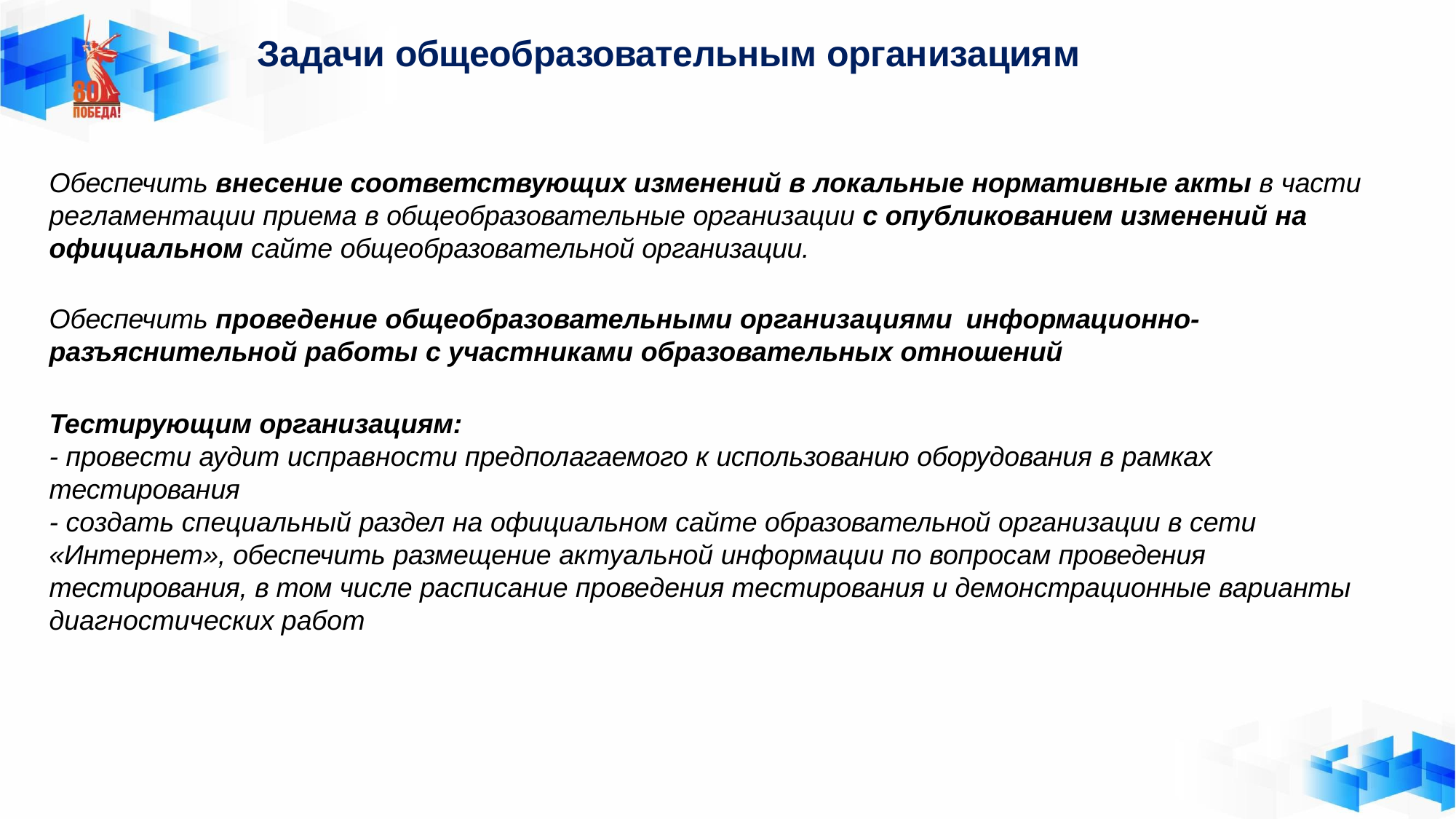

# Задачи общеобразовательным организациям
Обеспечить внесение соответствующих изменений в локальные нормативные акты в части регламентации приема в общеобразовательные организации с опубликованием изменений на официальном сайте общеобразовательной организации.

Обеспечить проведение общеобразовательными организациями информационно-
разъяснительной работы с участниками образовательных отношений

Тестирующим организациям:
- провести аудит исправности предполагаемого к использованию оборудования в рамках тестирования
- создать специальный раздел на официальном сайте образовательной организации в сети «Интернет», обеспечить размещение актуальной информации по вопросам проведения тестирования, в том числе расписание проведения тестирования и демонстрационные варианты диагностических работ